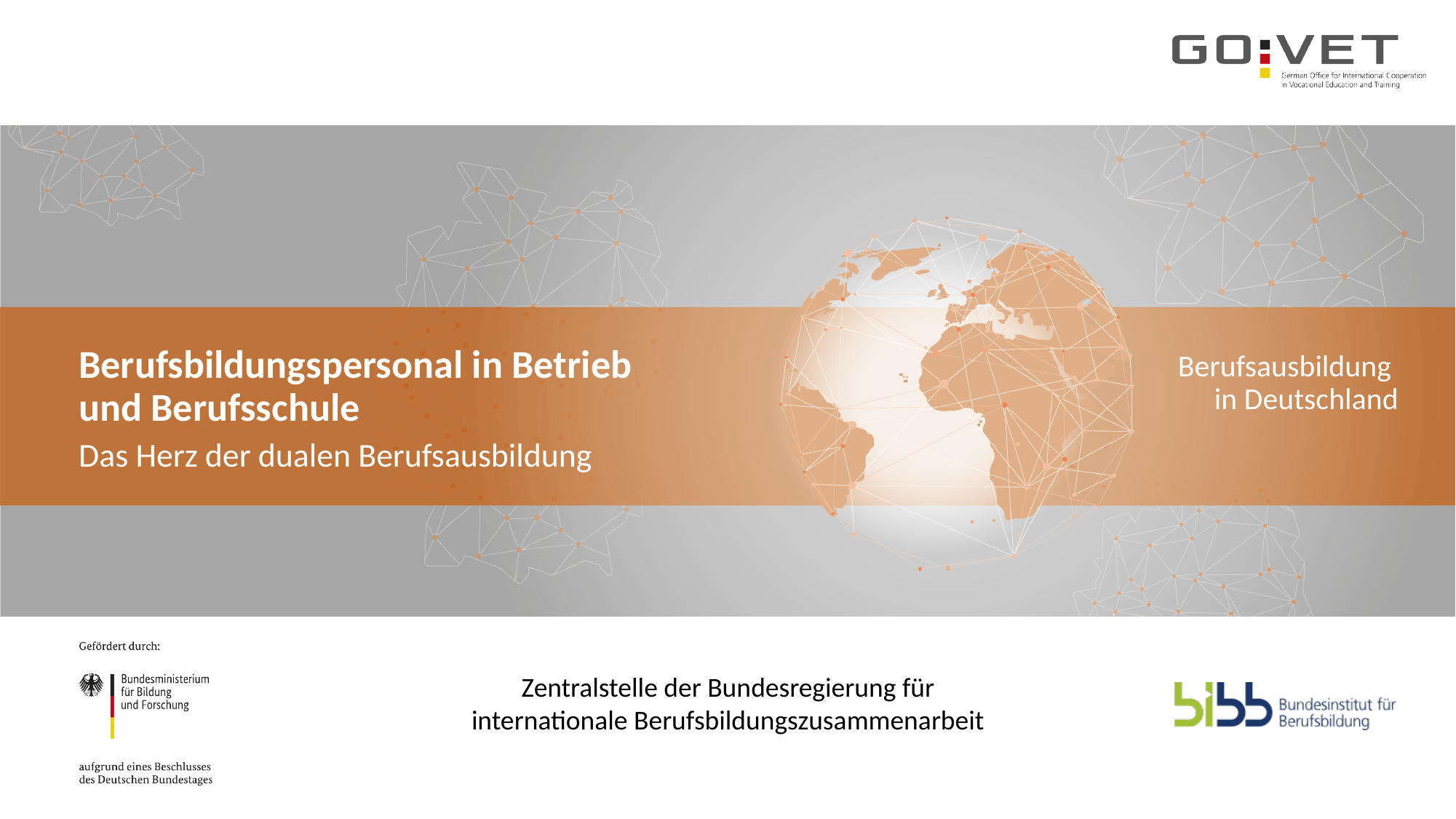

Berufsbildungspersonal in Betrieb
und Berufsschule
Das Herz der dualen Berufsausbildung
Berufsausbildung
in Deutschland